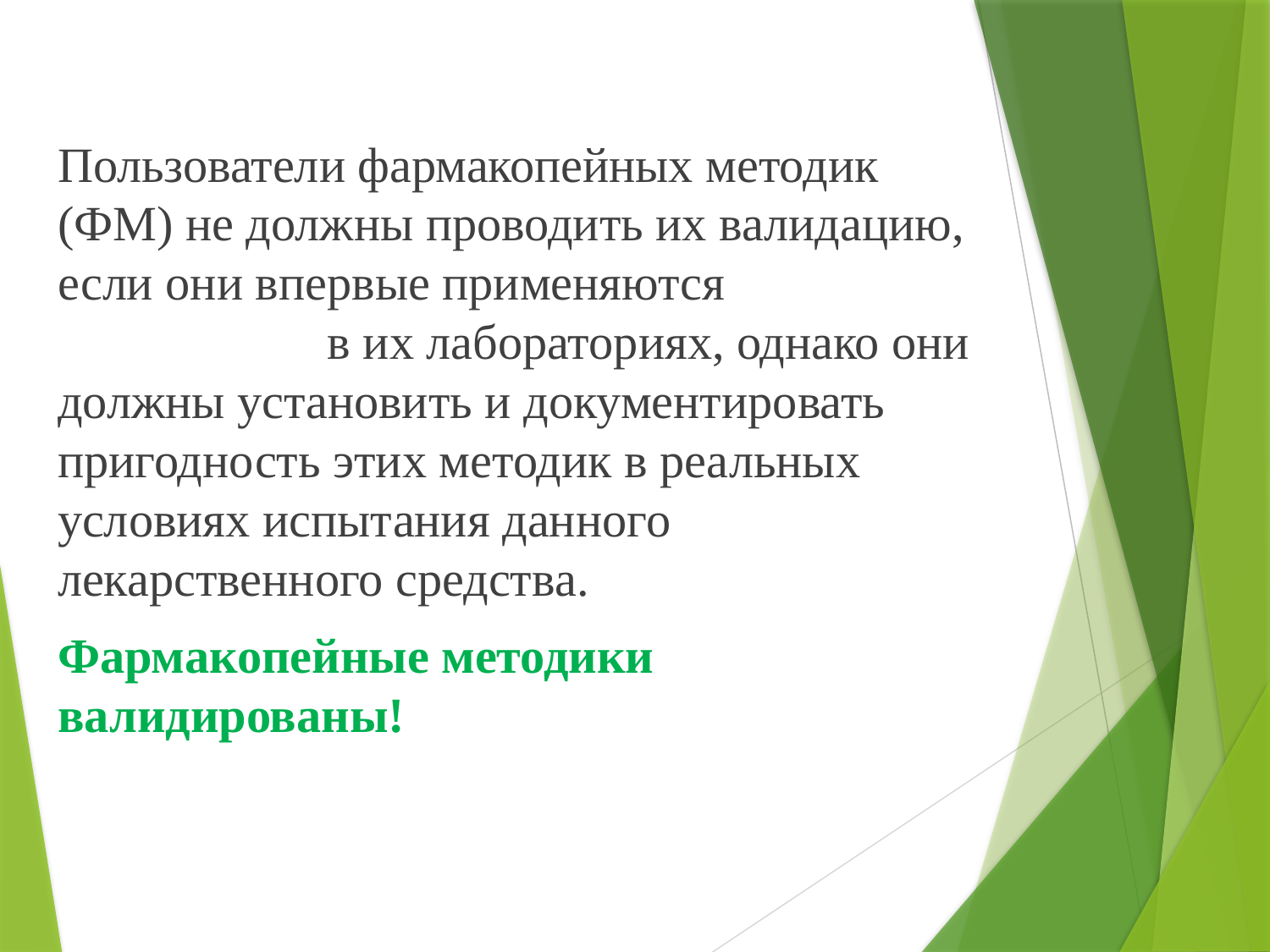

Пользователи фармакопейных методик (ФМ) не должны проводить их валидацию, если они впервые применяются                                             в их лабораториях, однако они должны установить и документировать пригодность этих методик в реальных условиях испытания данного лекарственного средства.
Фармакопейные методики    валидированы!